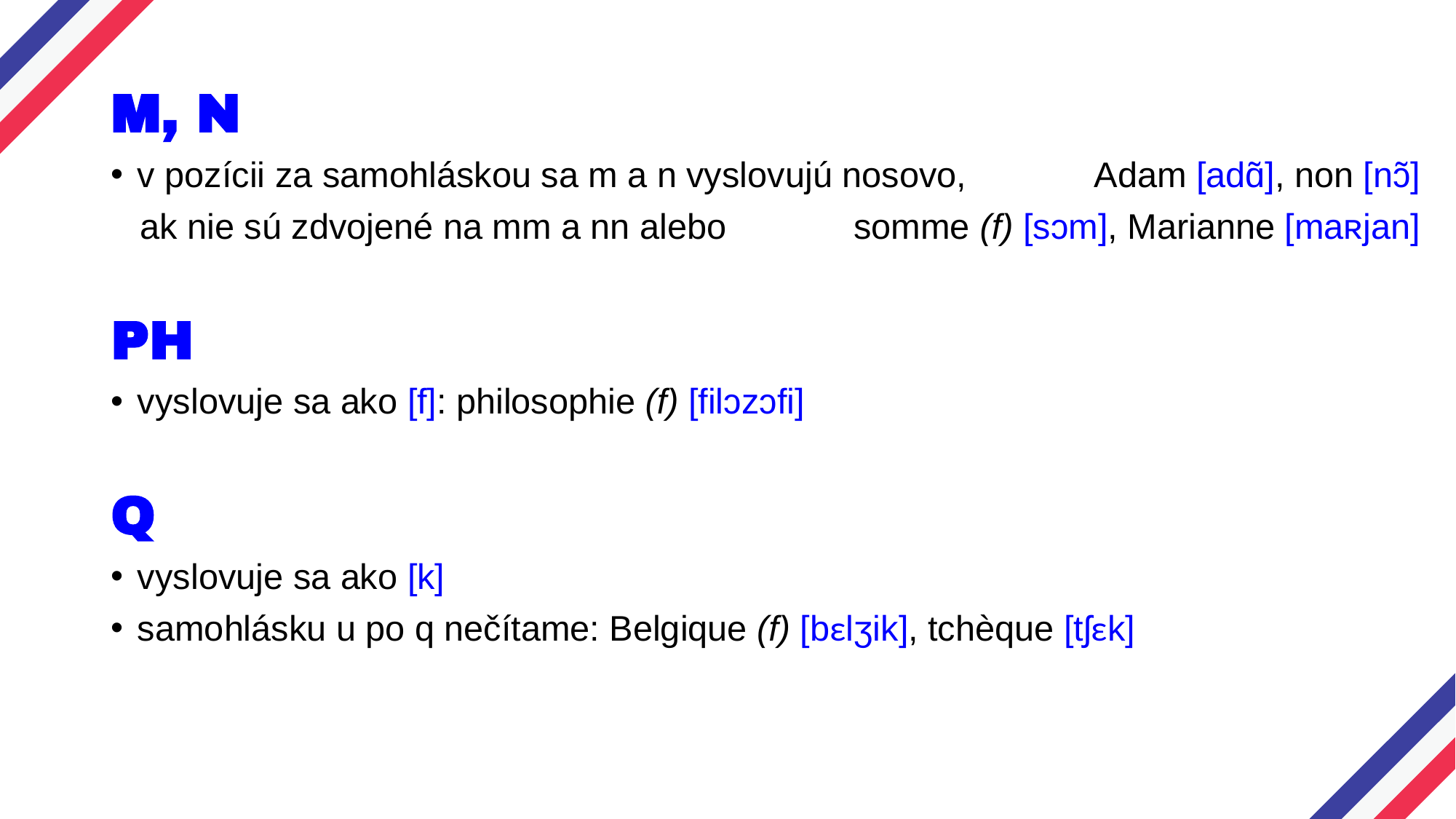

M, N
v pozícii za samohláskou sa m a n vyslovujú nosovo,             Adam [adɑ̃], non [nɔ̃]
   ak nie sú zdvojené na mm a nn alebo             somme (f) [sɔm], Marianne [maʀjan]

PH
vyslovuje sa ako [f]: philosophie (f) [filɔzɔfi]

Q
vyslovuje sa ako [k]
samohlásku u po q nečítame: Belgique (f) [bεlʒik], tchèque [tʃεk]